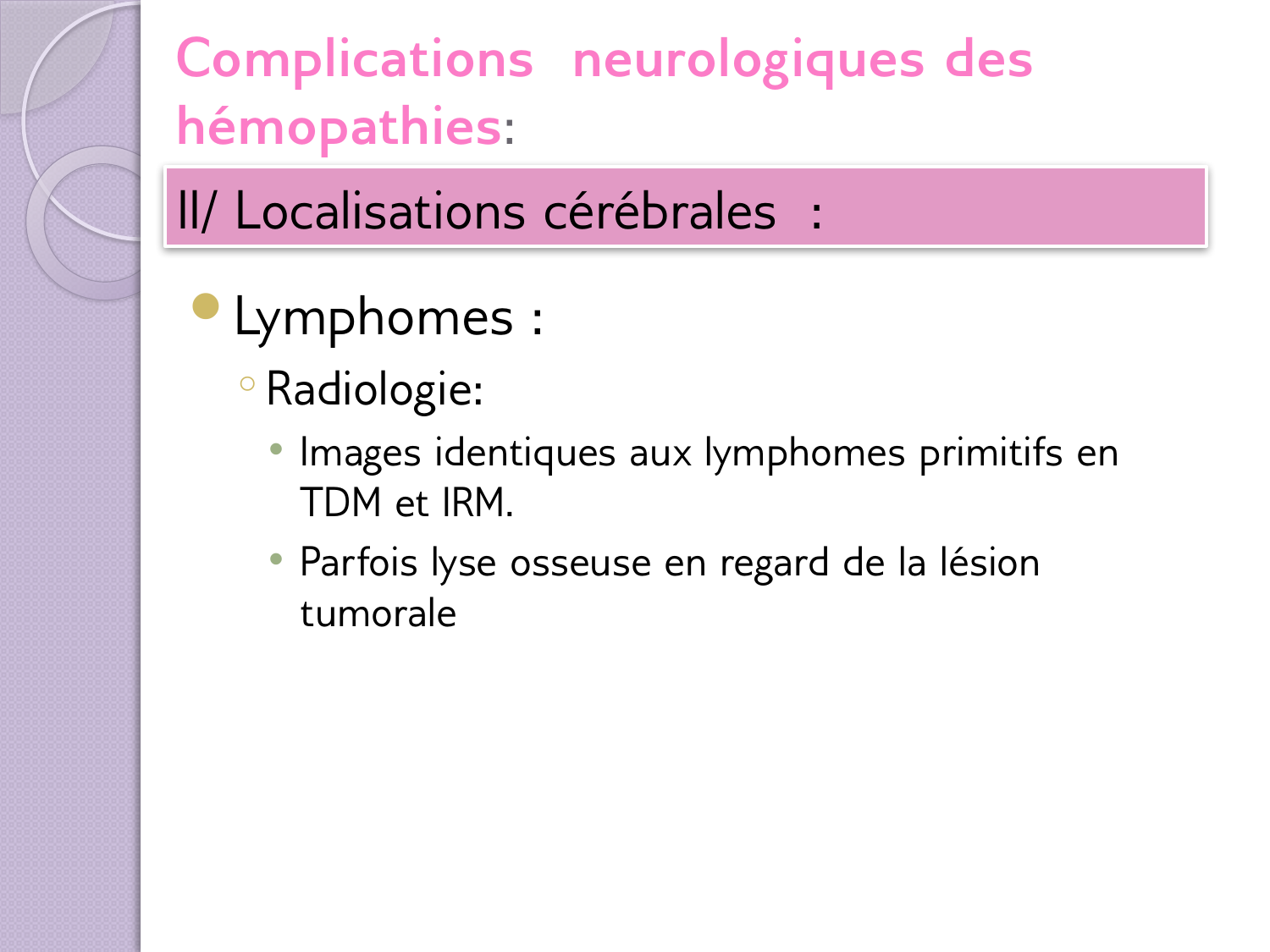

# Complications  neurologiques des hémopathies:
II/ Localisations cérébrales  :
Lymphomes :
Radiologie:
Images identiques aux lymphomes primitifs en TDM et IRM.
Parfois lyse osseuse en regard de la lésion tumorale